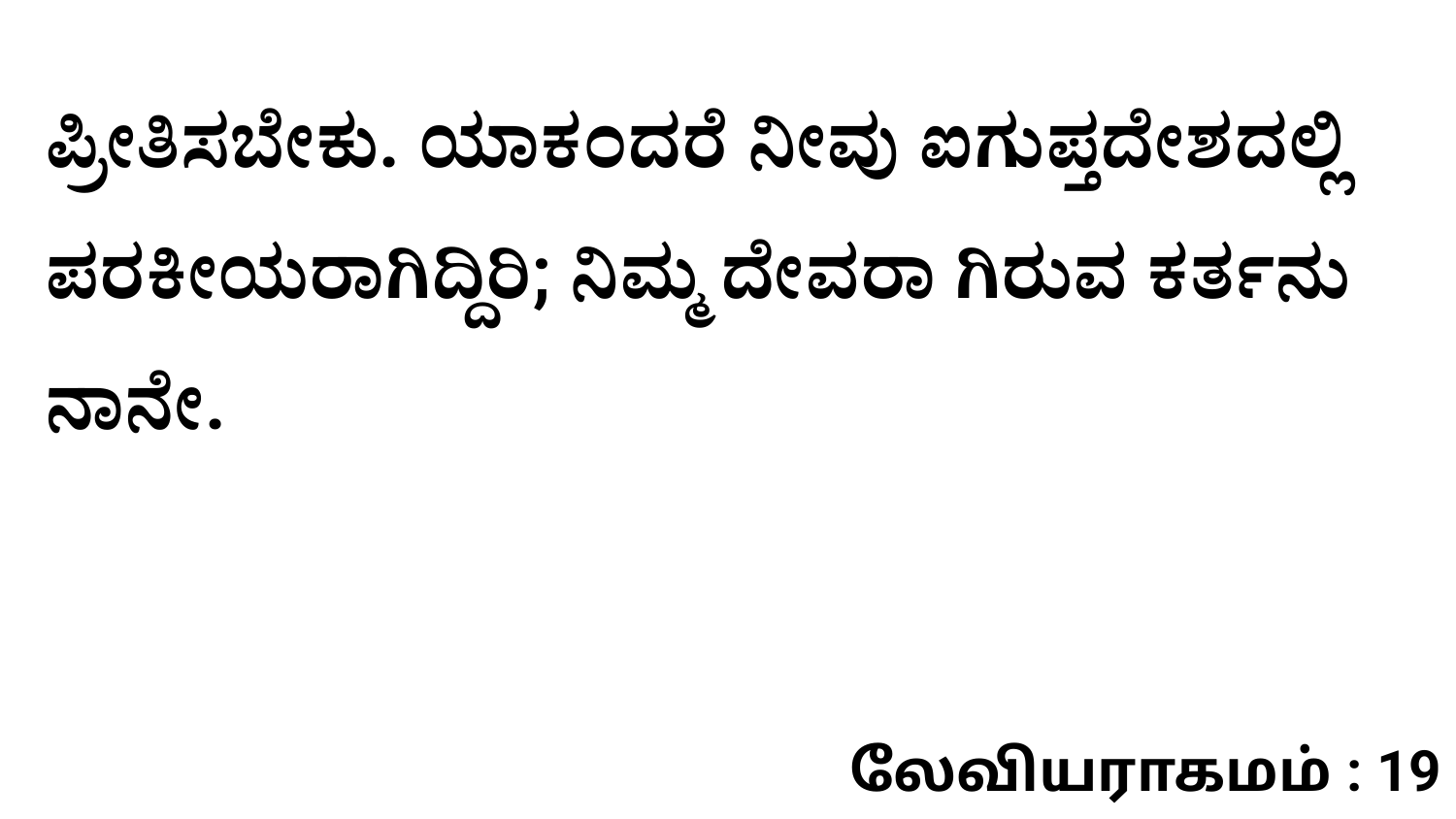

ಪ್ರೀತಿಸಬೇಕು. ಯಾಕಂದರೆ ನೀವು ಐಗುಪ್ತದೇಶದಲ್ಲಿ ಪರಕೀಯರಾಗಿದ್ದಿರಿ; ನಿಮ್ಮ ದೇವರಾ ಗಿರುವ ಕರ್ತನು ನಾನೇ.
லேவியராகமம் : 19